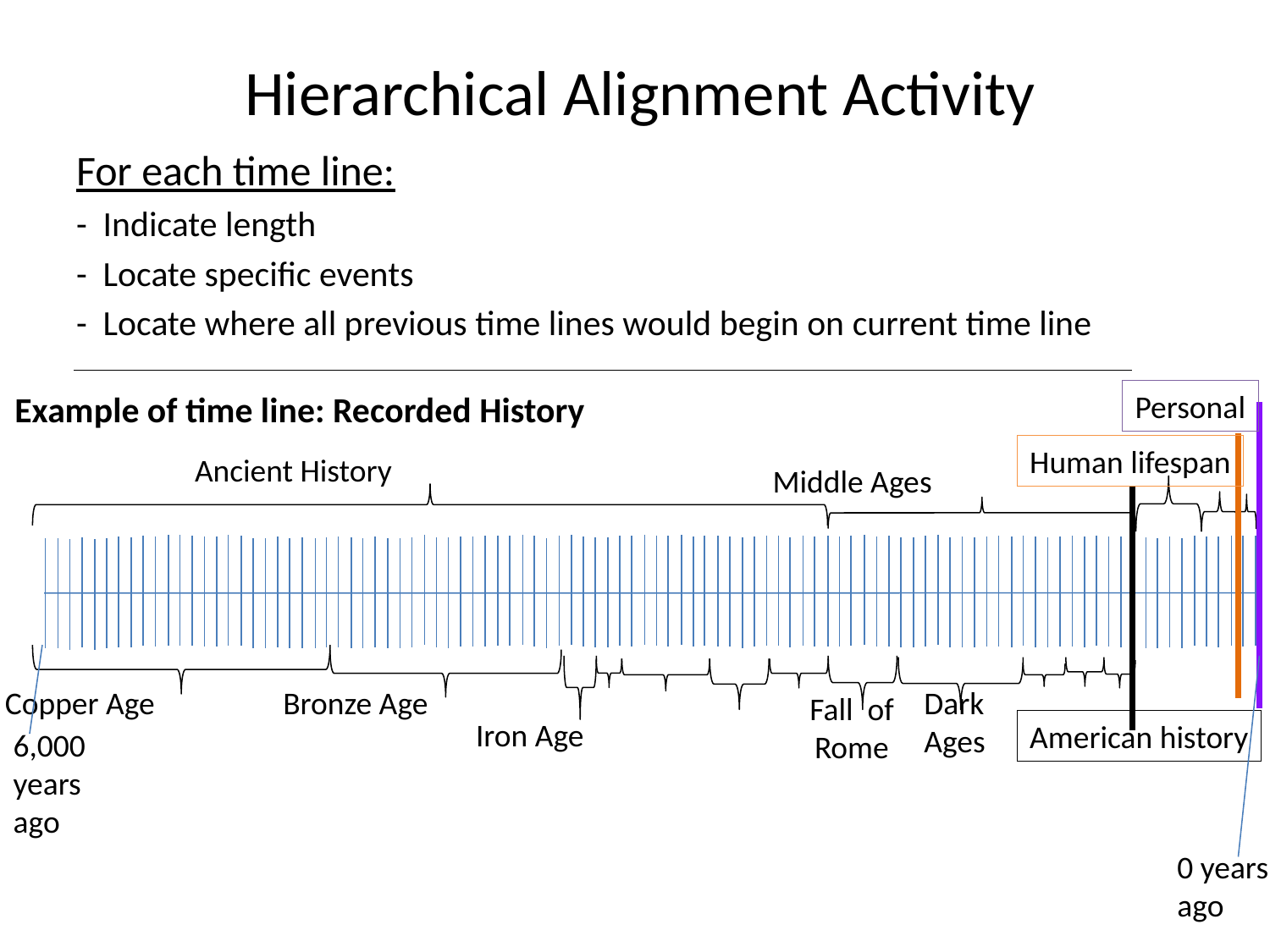

Dark
Ages

Fall  of
Rome
Middle Ages

Iron Age
Bronze Age

Example of time line: Recorded History
Ancient History
Copper Age
# Hierarchical Alignment Activity
For each time line:
-  Indicate length
-  Locate specific events
-  Locate where all previous time lines would begin on current time line

Personal
Human lifespan

American history
6,000
years
ago
0 years
ago